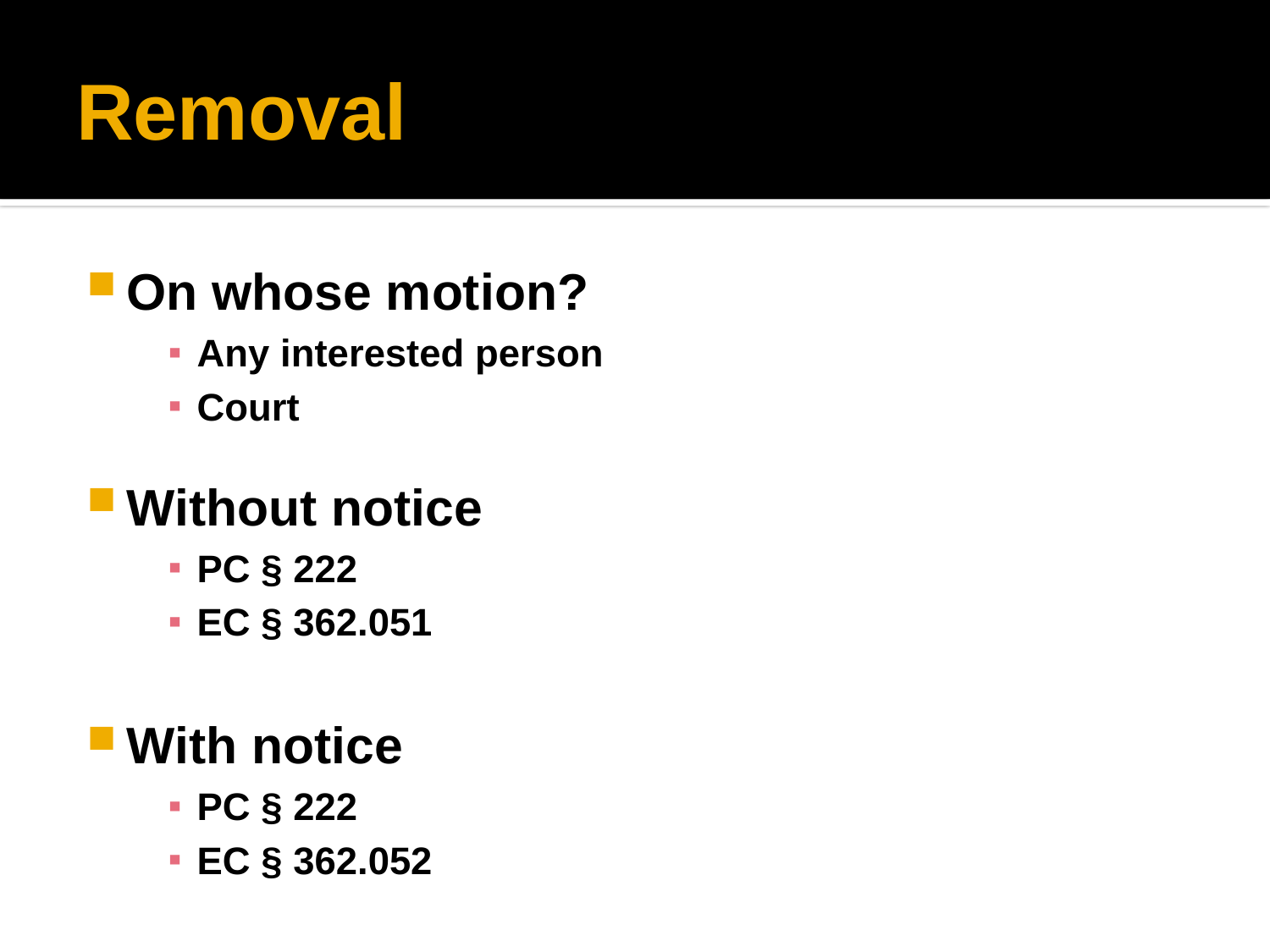

# Removal
On whose motion?
Any interested person
Court
Without notice
PC § 222
EC § 362.051

With notice
PC § 222
EC § 362.052